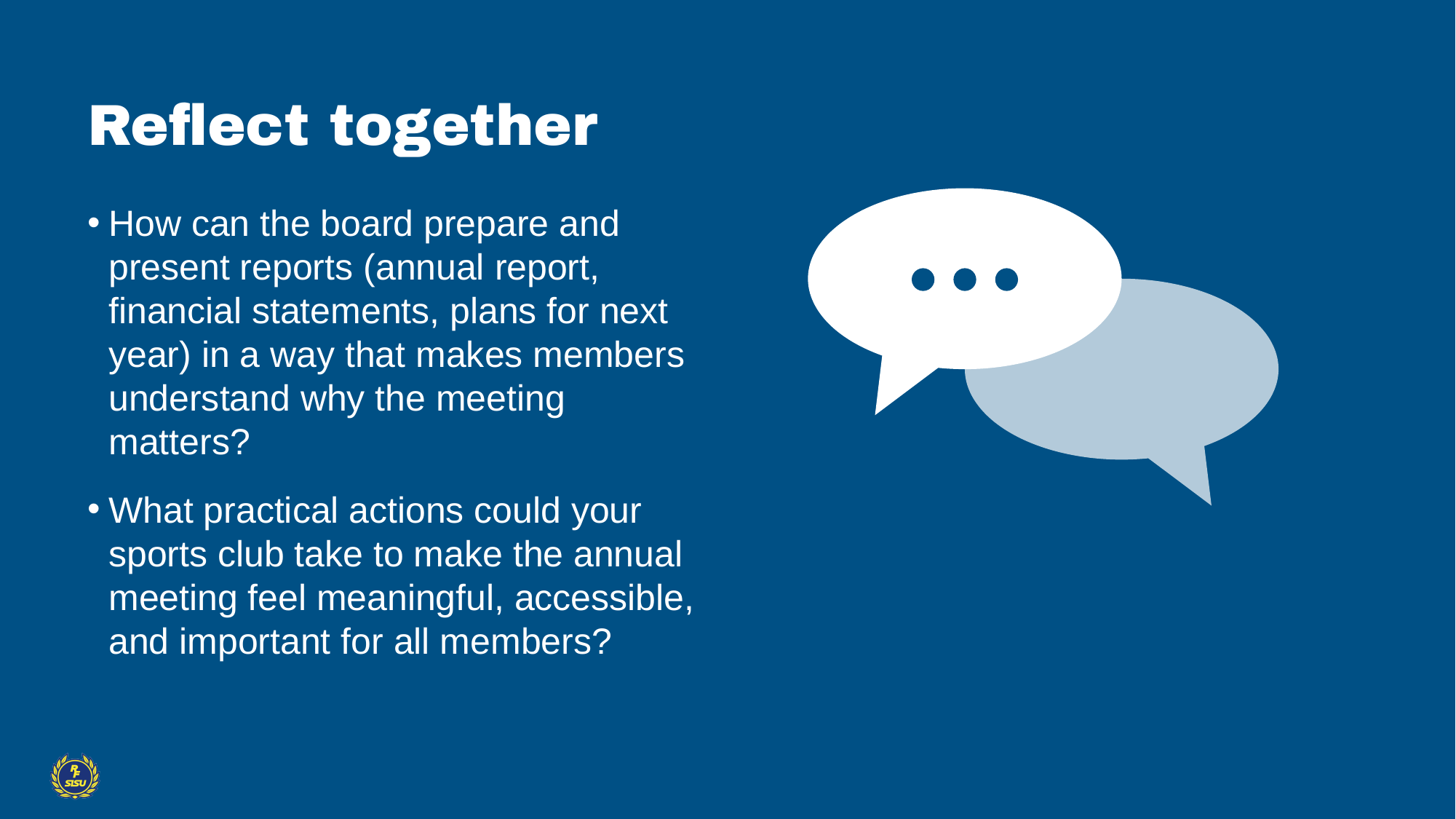

Reflect together

How can the board prepare and present reports (annual report, financial statements, plans for next year) in a way that makes members understand why the meeting matters?
What practical actions could your sports club take to make the annual meeting feel meaningful, accessible, and important for all members?